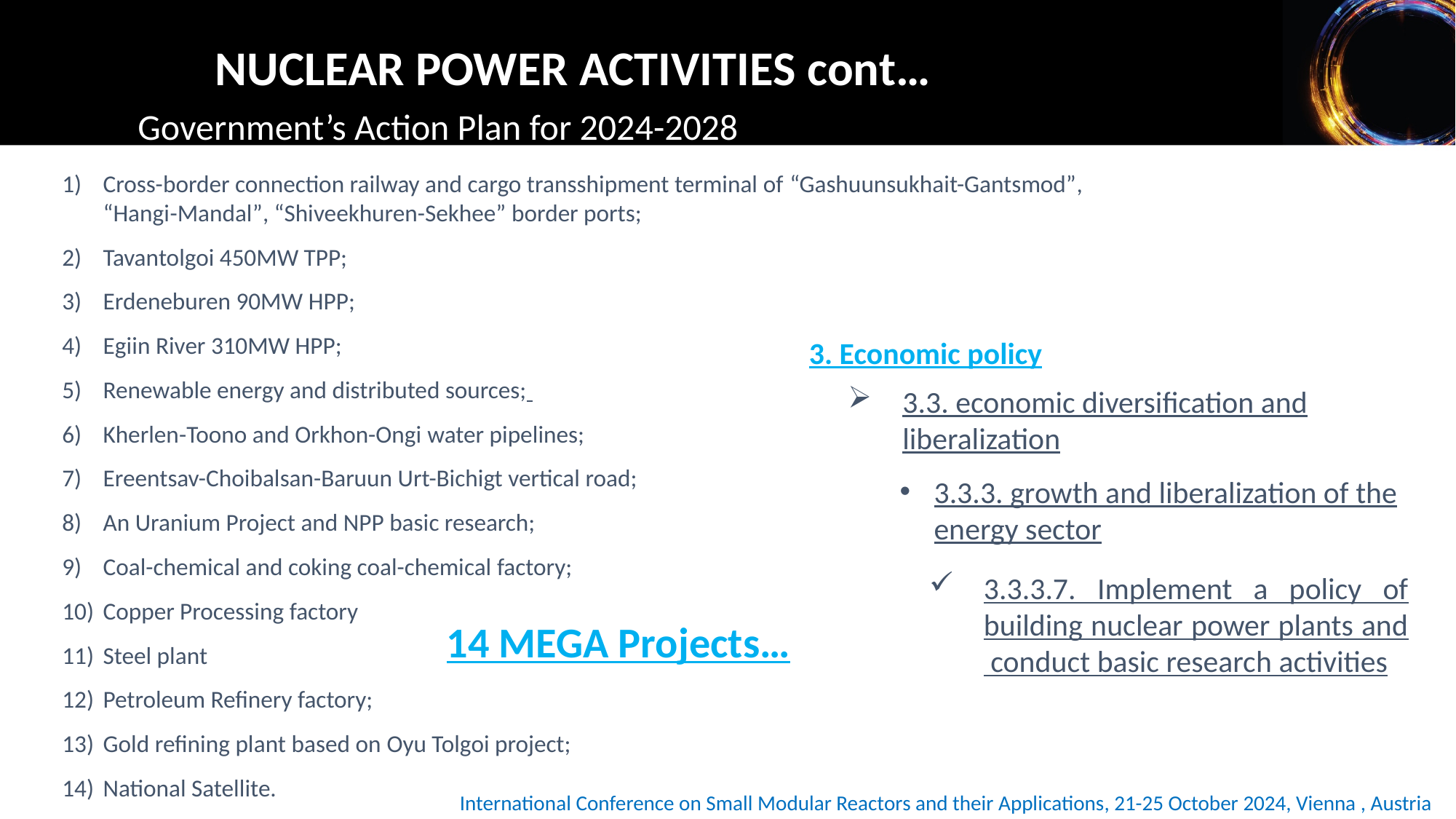

6
# NUCLEAR POWER ACTIVITIES cont…
Government’s Action Plan for 2024-2028
Cross-border connection railway and cargo transshipment terminal of “Gashuunsukhait-Gantsmod”, “Hangi-Mandal”, “Shiveekhuren-Sekhee” border ports;
Tavantolgoi 450MW TPP;
Erdeneburen 90MW HPP;
Egiin River 310MW HPP;
Renewable energy and distributed sources;
Kherlen-Toono and Orkhon-Ongi water pipelines;
Ereentsav-Choibalsan-Baruun Urt-Bichigt vertical road;
An Uranium Project and NPP basic research;
Coal-chemical and coking coal-chemical factory;
Copper Processing factory
Steel plant
Petroleum Refinery factory;
Gold refining plant based on Oyu Tolgoi project;
National Satellite.
3. Economic policy
3.3. economic diversification and liberalization
3.3.3. growth and liberalization of the energy sector
3.3.3.7. Implement a policy of building nuclear power plants and  conduct basic research activities
14 MEGA Projects…
International Conference on Small Modular Reactors and their Applications, 21-25 October 2024, Vienna , Austria